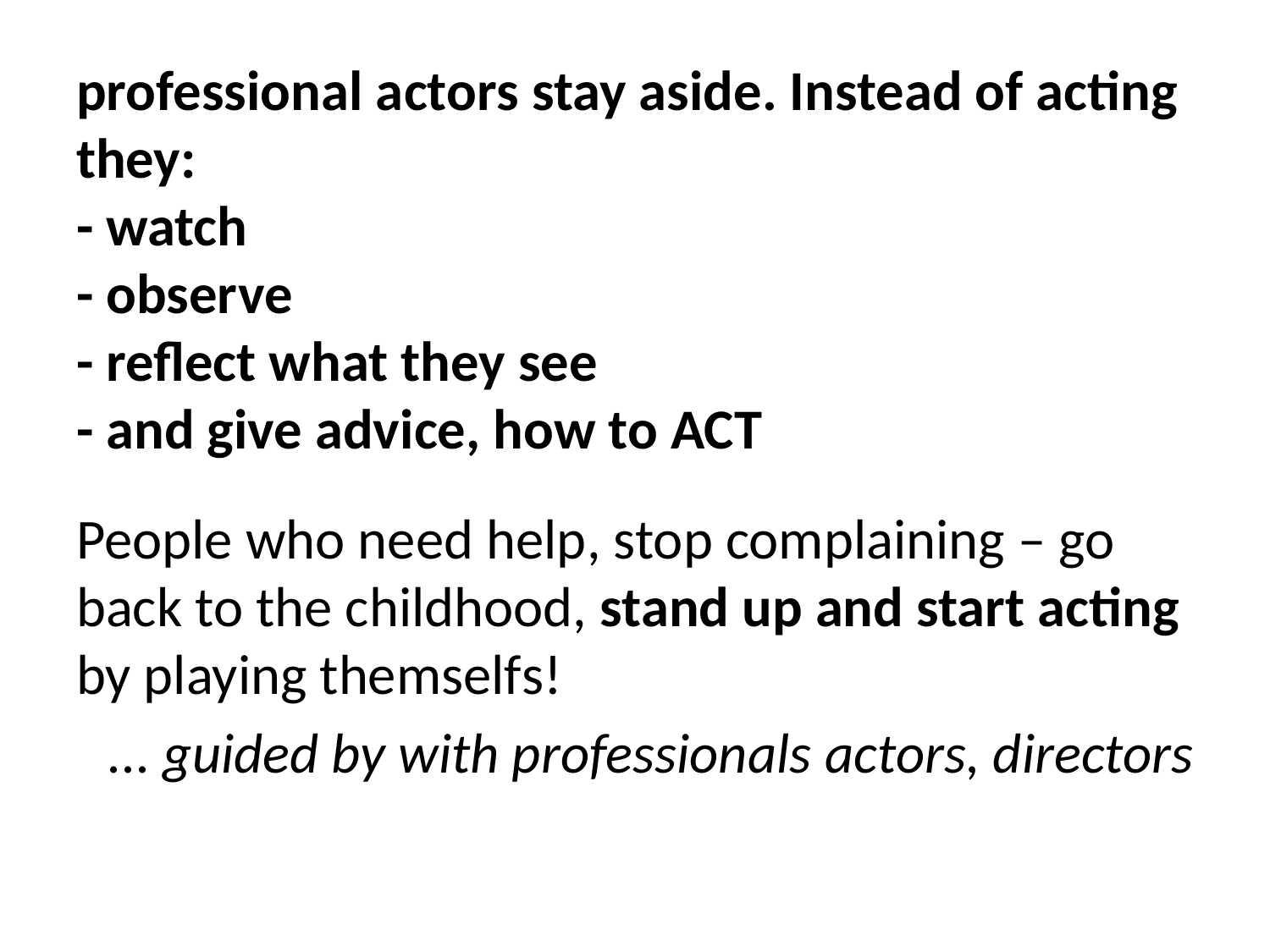

# professional actors stay aside. Instead of acting they: - watch - observe - reflect what they see - and give advice, how to ACT
People who need help, stop complaining – go back to the childhood, stand up and start acting by playing themselfs!
... guided by with professionals actors, directors